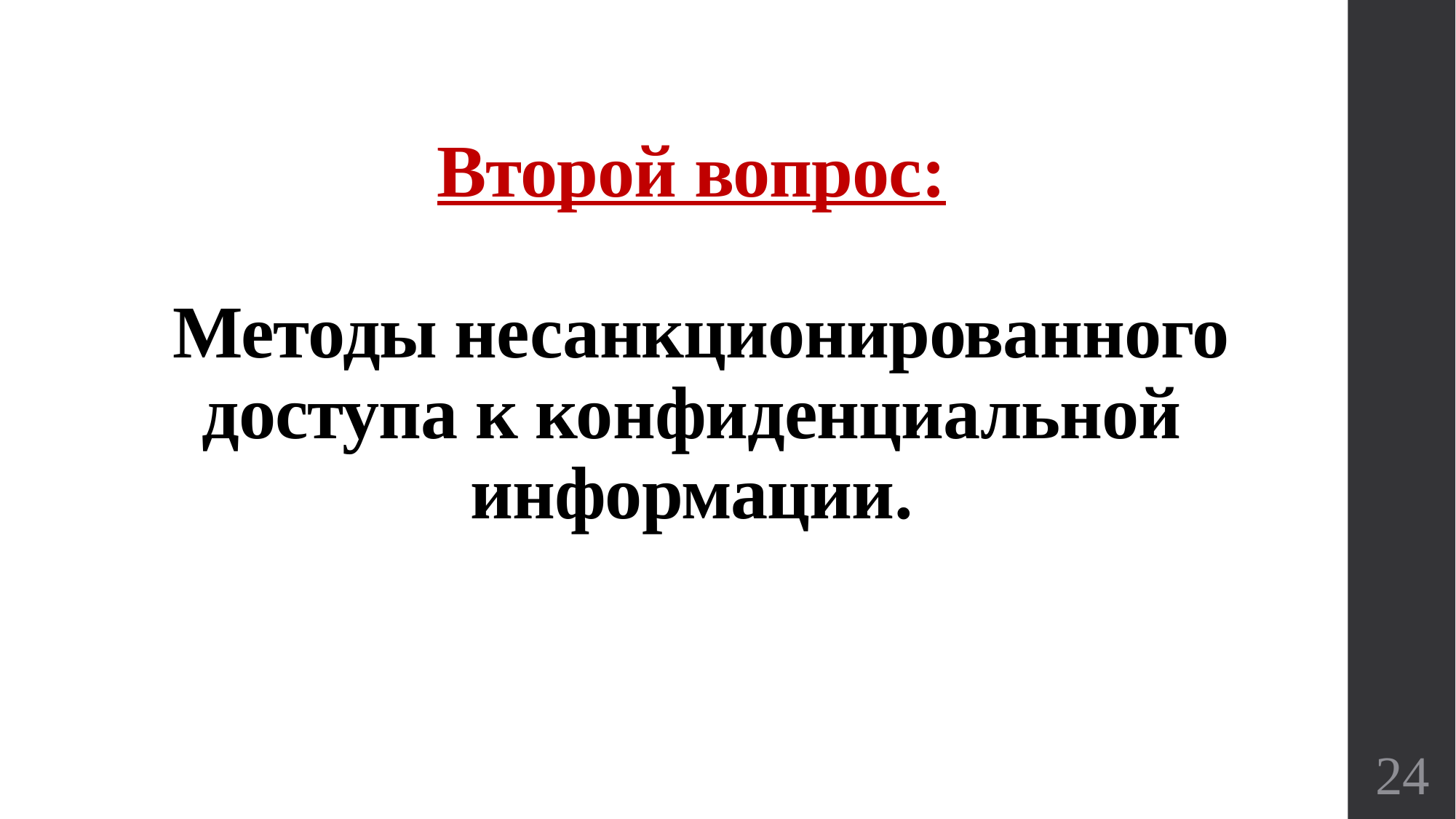

# Второй вопрос: Методы несанкционированного доступа к конфиденциальной информации.
24